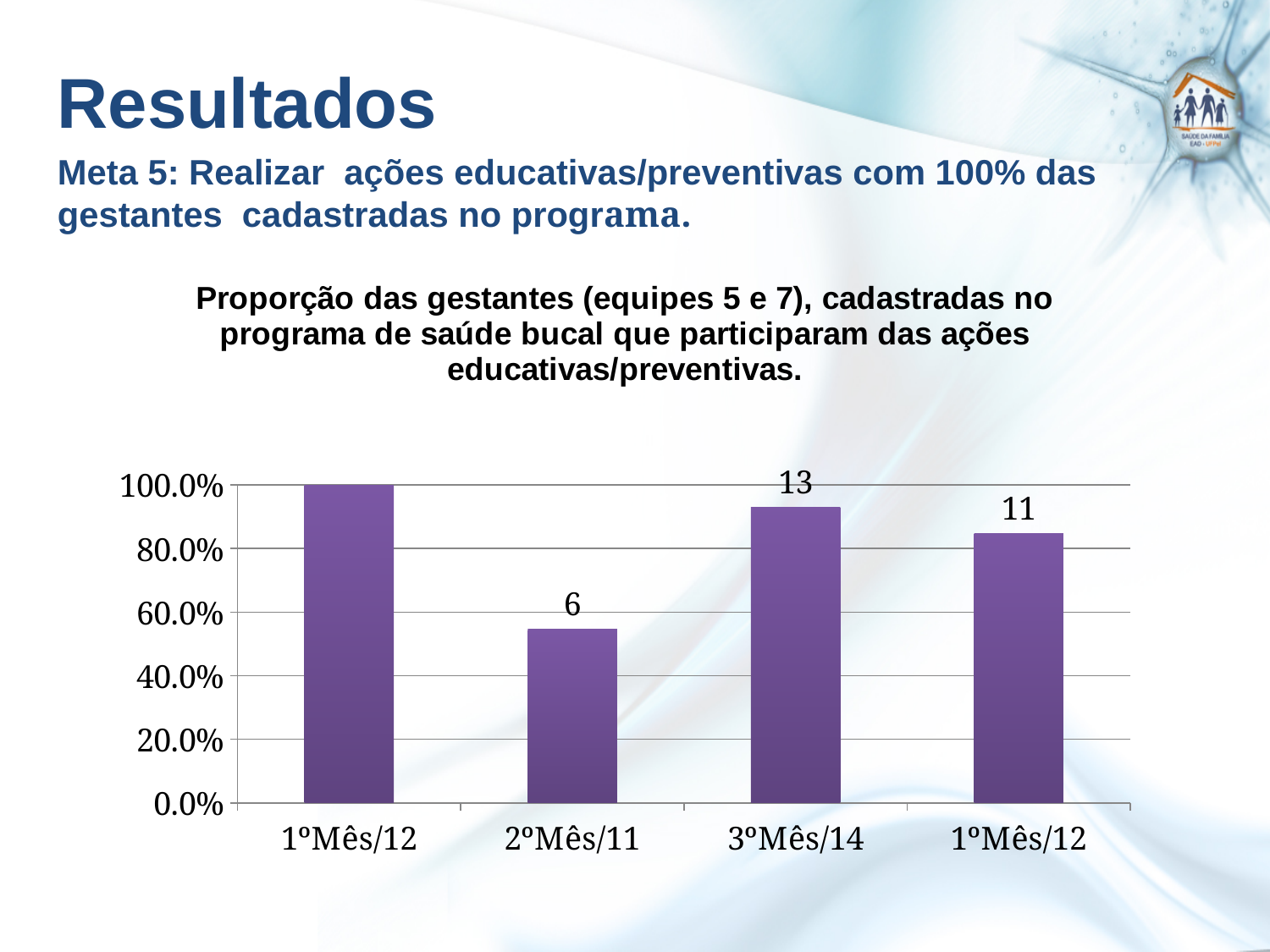

Resultados
Meta 5: Realizar  ações educativas/preventivas com 100% das gestantes  cadastradas no programa.
#

### Chart: Proporção das gestantes (equipes 5 e 7), cadastradas no programa de saúde bucal que participaram das ações educativas/preventivas.

| Category | Proporção das gestantes (equipes 5 e 7), cadastradas no programa de saúde bucal que participaram das ações educativas/preventivas. |
|---|---|
| 1ºMês/12 | 1.0 |
| 2ºMês/11 | 0.5454545454545454 |
| 3ºMês/14 | 0.9285714285714286 |
| 1ºMês/12 | 0.8461538461538465 |